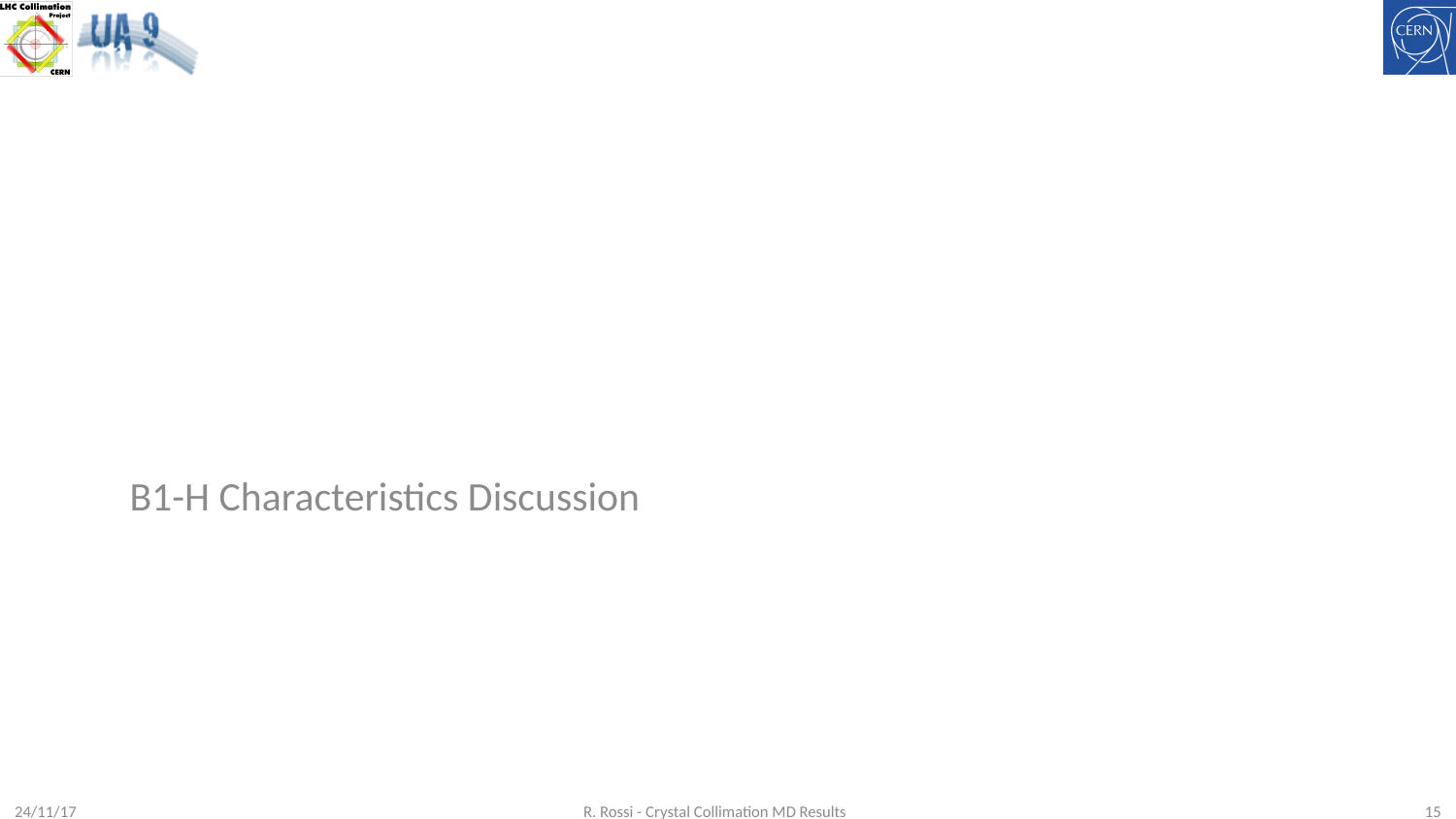

B1-H Characteristics Discussion
24/11/17
R. Rossi - Crystal Collimation MD Results
15